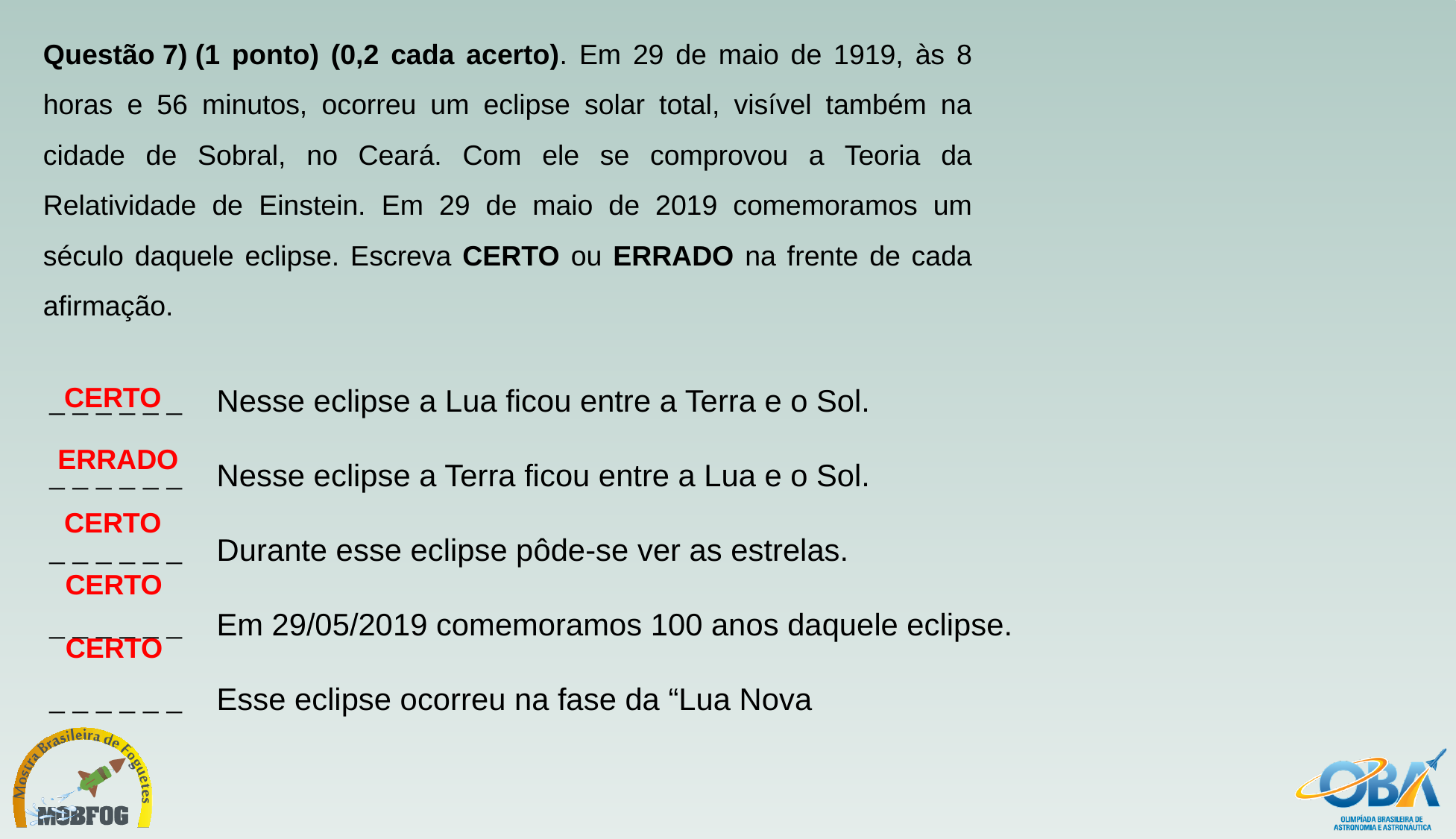

Questão 7) (1 ponto) (0,2 cada acerto). Em 29 de maio de 1919, às 8 horas e 56 minutos, ocorreu um eclipse solar total, visível também na cidade de Sobral, no Ceará. Com ele se comprovou a Teoria da Relatividade de Einstein. Em 29 de maio de 2019 comemoramos um século daquele eclipse. Escreva CERTO ou ERRADO na frente de cada afirmação.
| \_ \_ \_ \_ \_ \_ | Nesse eclipse a Lua ficou entre a Terra e o Sol. |
| --- | --- |
| \_ \_ \_ \_ \_ \_ | Nesse eclipse a Terra ficou entre a Lua e o Sol. |
| \_ \_ \_ \_ \_ \_ | Durante esse eclipse pôde-se ver as estrelas. |
| \_ \_ \_ \_ \_ \_ | Em 29/05/2019 comemoramos 100 anos daquele eclipse. |
| \_ \_ \_ \_ \_ \_ | Esse eclipse ocorreu na fase da “Lua Nova |
CERTO
ERRADO
CERTO
CERTO
CERTO